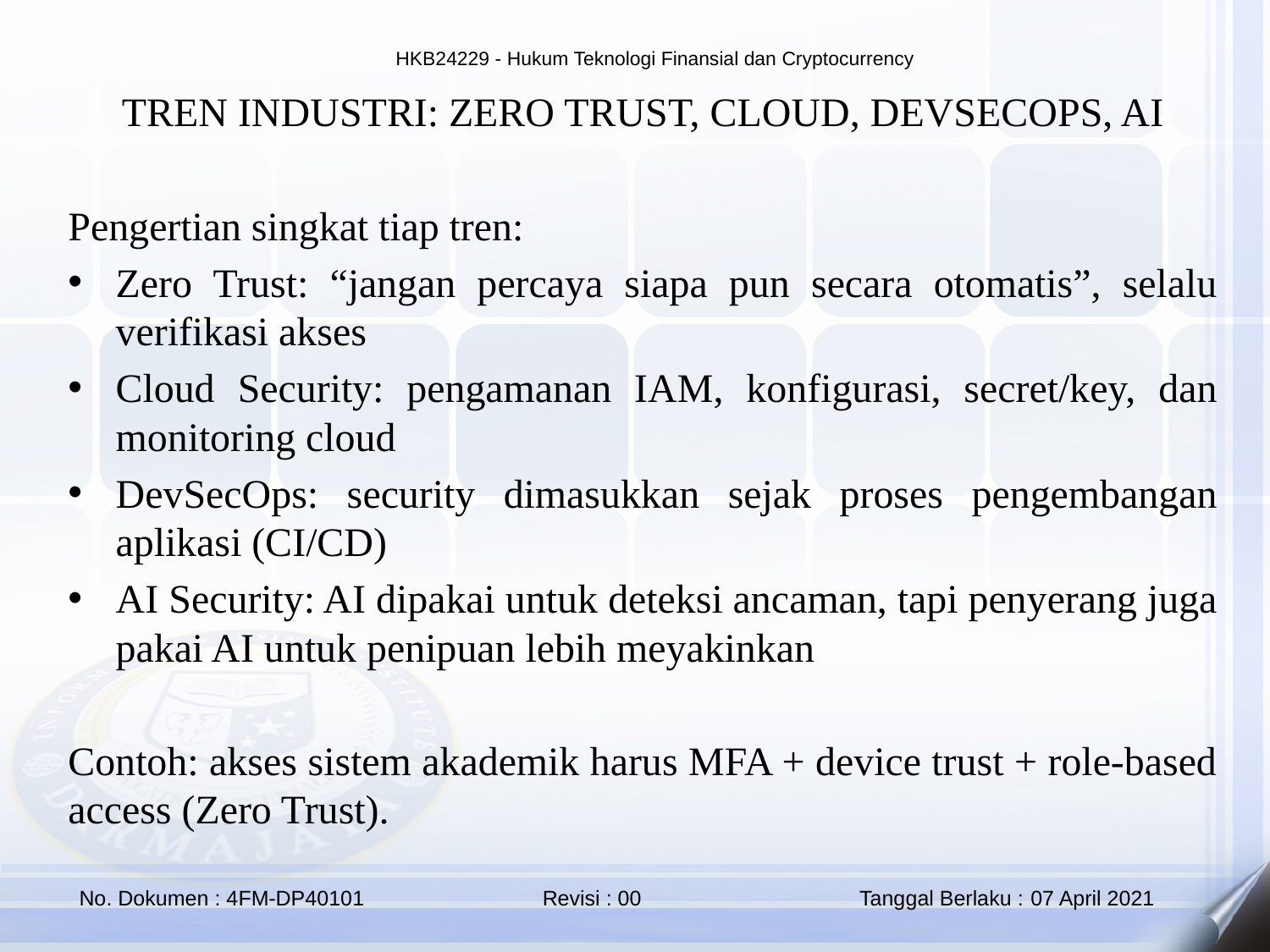

TREN INDUSTRI: ZERO TRUST, CLOUD, DEVSECOPS, AI

Pengertian singkat tiap tren:
Zero Trust: “jangan percaya siapa pun secara otomatis”, selalu verifikasi akses
Cloud Security: pengamanan IAM, konfigurasi, secret/key, dan monitoring cloud
DevSecOps: security dimasukkan sejak proses pengembangan aplikasi (CI/CD)
AI Security: AI dipakai untuk deteksi ancaman, tapi penyerang juga pakai AI untuk penipuan lebih meyakinkan

Contoh: akses sistem akademik harus MFA + device trust + role-based access (Zero Trust).